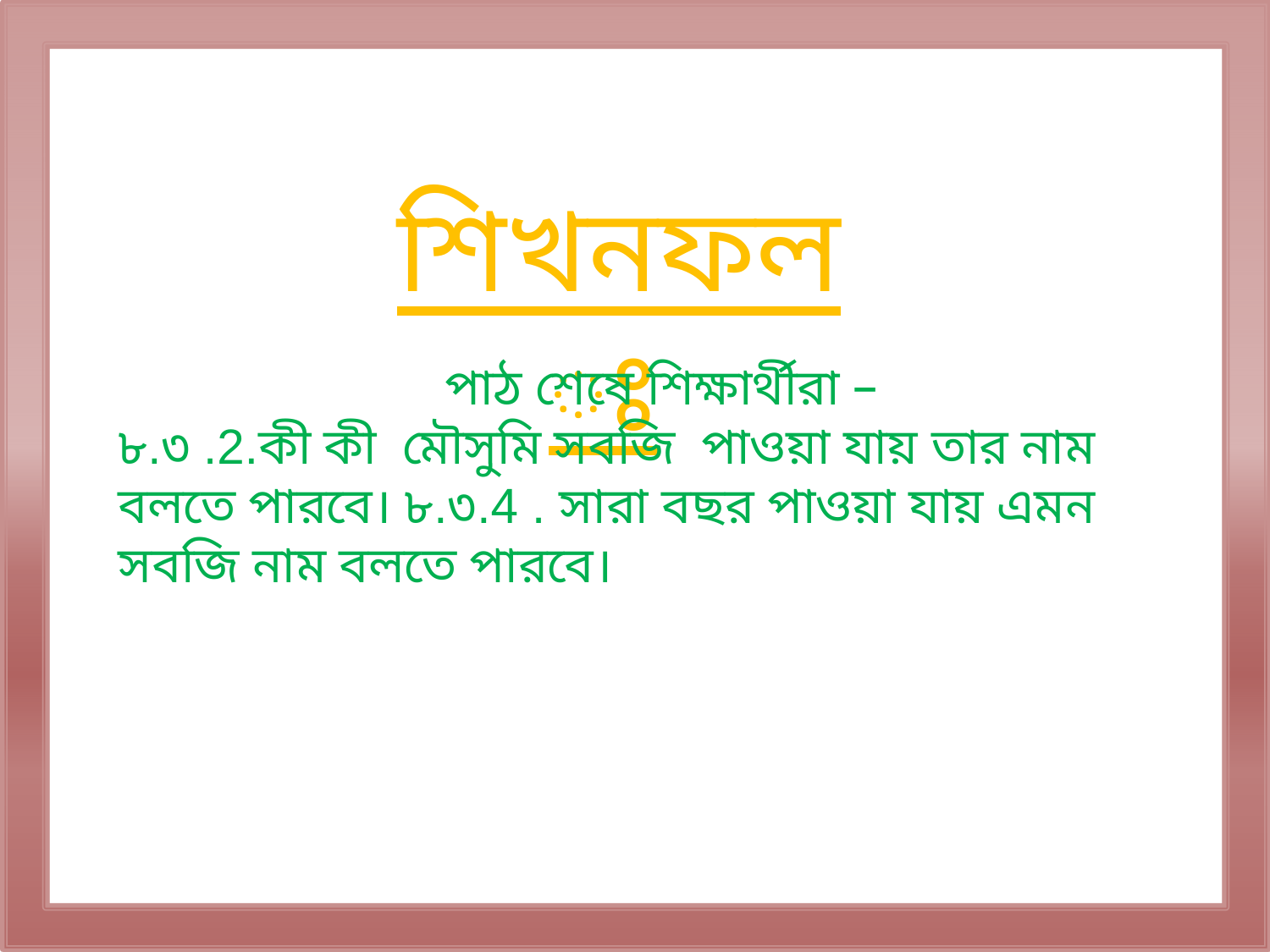

শিখনফলঃ
পাঠ শেষে শিক্ষার্থীরা –
৮.৩ .2.কী কী  মৌসুমি সবজি  পাওয়া যায় তার নাম বলতে পারবে। ৮.৩.4 . সারা বছর পাওয়া যায় এমন সবজি নাম বলতে পারবে।